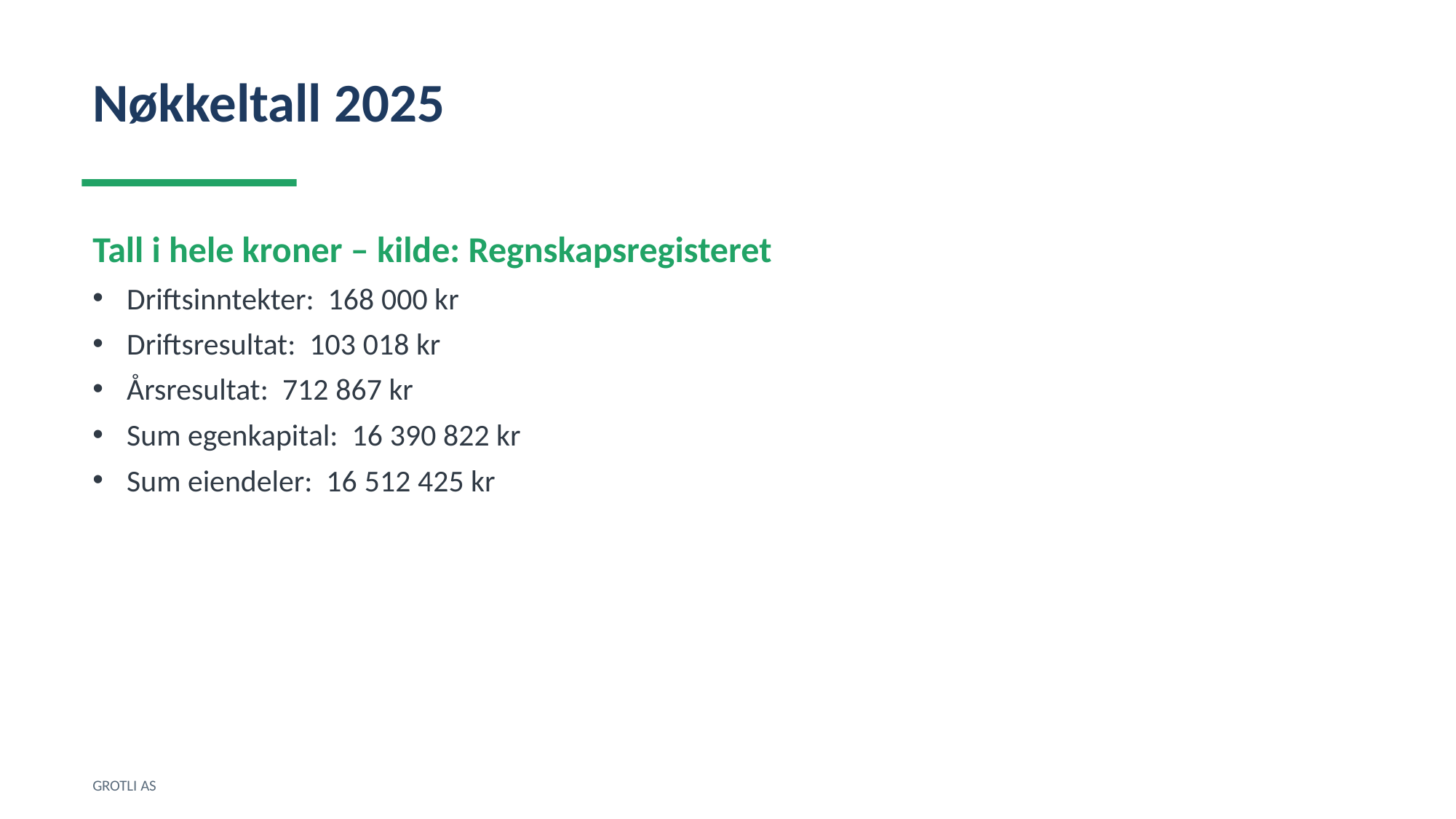

Nøkkeltall 2025

Tall i hele kroner – kilde: Regnskapsregisteret
Driftsinntekter:  168 000 kr
Driftsresultat:  103 018 kr
Årsresultat:  712 867 kr
Sum egenkapital:  16 390 822 kr
Sum eiendeler:  16 512 425 kr
GROTLI AS